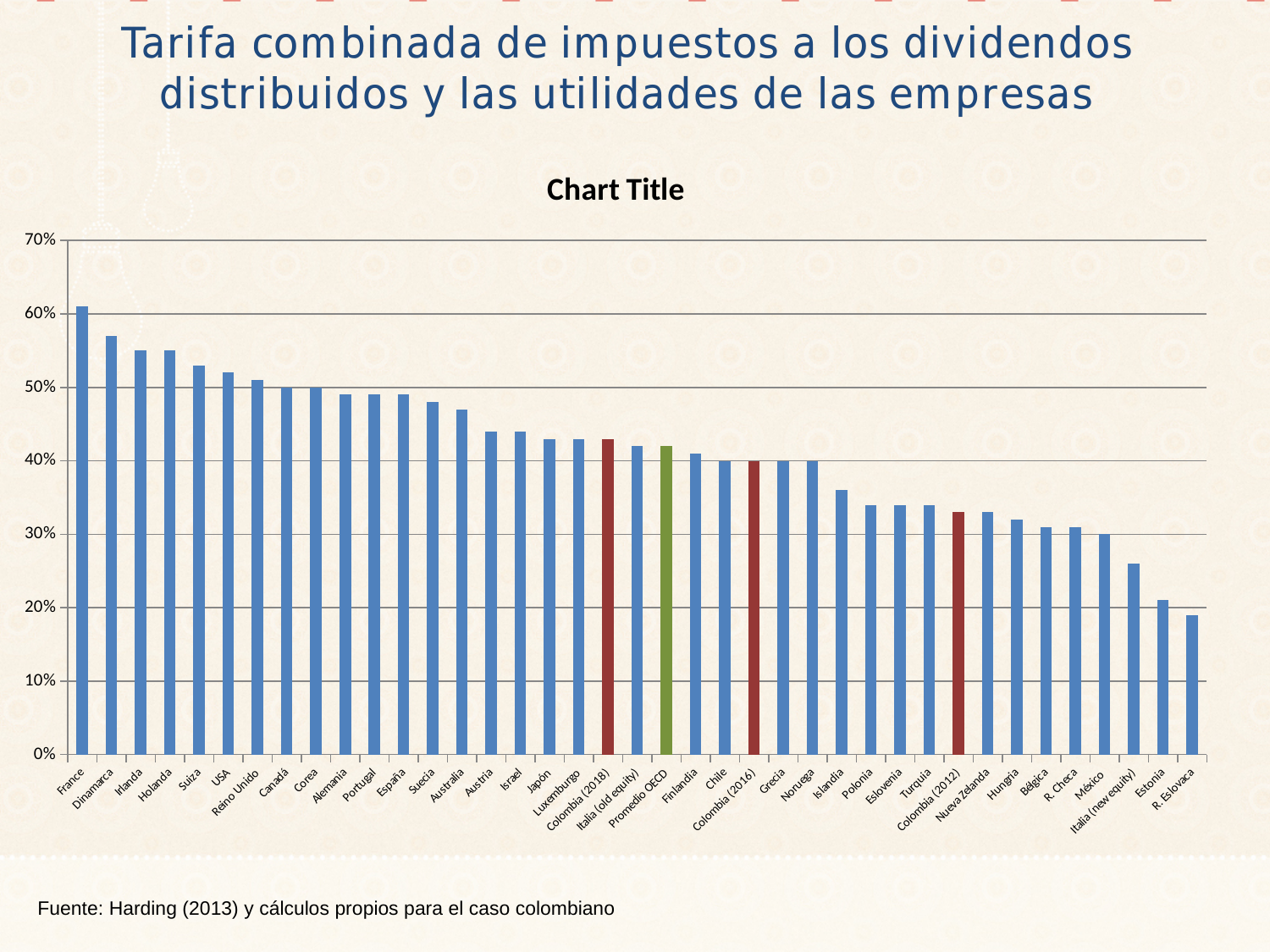

# Tarifa combinada de impuestos a los dividendos distribuidos y las utilidades de las empresas

### Chart:

| Category |  |
|---|---|
| France | 0.61 |
| Dinamarca | 0.57 |
| Irlanda | 0.55 |
| Holanda | 0.55 |
| Suiza | 0.53 |
| USA | 0.52 |
| Reino Unido | 0.51 |
| Canadá | 0.5 |
| Corea | 0.5 |
| Alemania | 0.49 |
| Portugal | 0.49 |
| España | 0.49 |
| Suecia | 0.48 |
| Australia | 0.47 |
| Austria | 0.44 |
| Israel | 0.44 |
| Japón | 0.43 |
| Luxemburgo | 0.43 |
| Colombia (2018) | 0.43 |
| Italia (old equity) | 0.42 |
| Promedio OECD | 0.42 |
| Finlandia | 0.41 |
| Chile | 0.4 |
| Colombia (2016) | 0.4 |
| Grecia | 0.4 |
| Noruega | 0.4 |
| Islandia | 0.36 |
| Polonia | 0.34 |
| Eslovenia | 0.34 |
| Turquia | 0.34 |
| Colombia (2012) | 0.33 |
| Nueva Zelanda | 0.33 |
| Hungria | 0.32 |
| Bélgica | 0.31 |
| R. Checa | 0.31 |
| México  | 0.3 |
| Italia (new equity) | 0.26 |
| Estonia | 0.21 |
| R. Eslovaca | 0.19 |
Fuente: Harding (2013) y cálculos propios para el caso colombiano